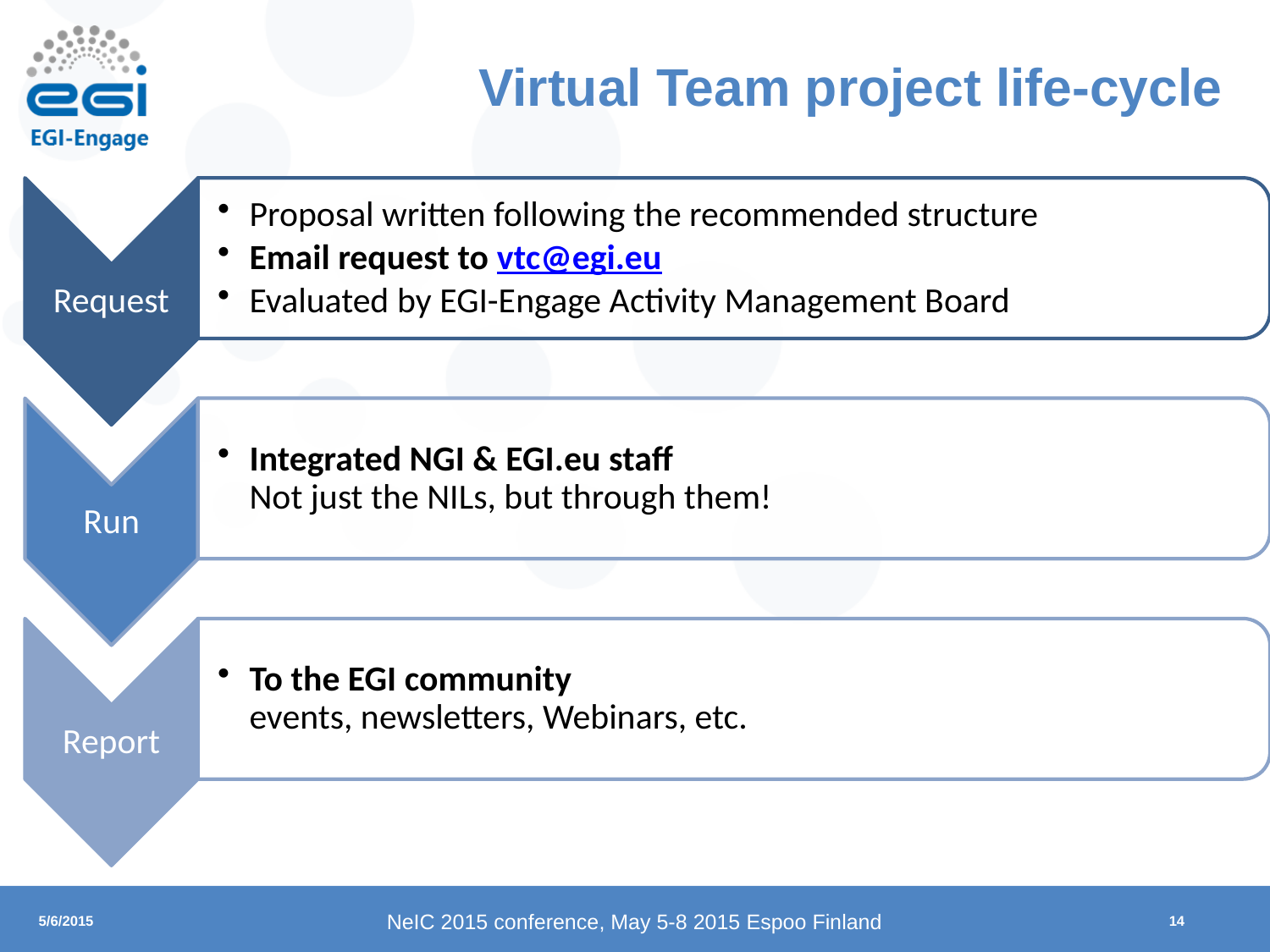

# Virtual Team project life-cycle
Request
Proposal written following the recommended structure
Email request to vtc@egi.eu
Evaluated by EGI-Engage Activity Management Board
Run
Integrated NGI & EGI.eu staff
Not just the NILs, but through them!
Report
To the EGI community
events, newsletters, Webinars, etc.
NeIC 2015 conference, May 5-8 2015 Espoo Finland